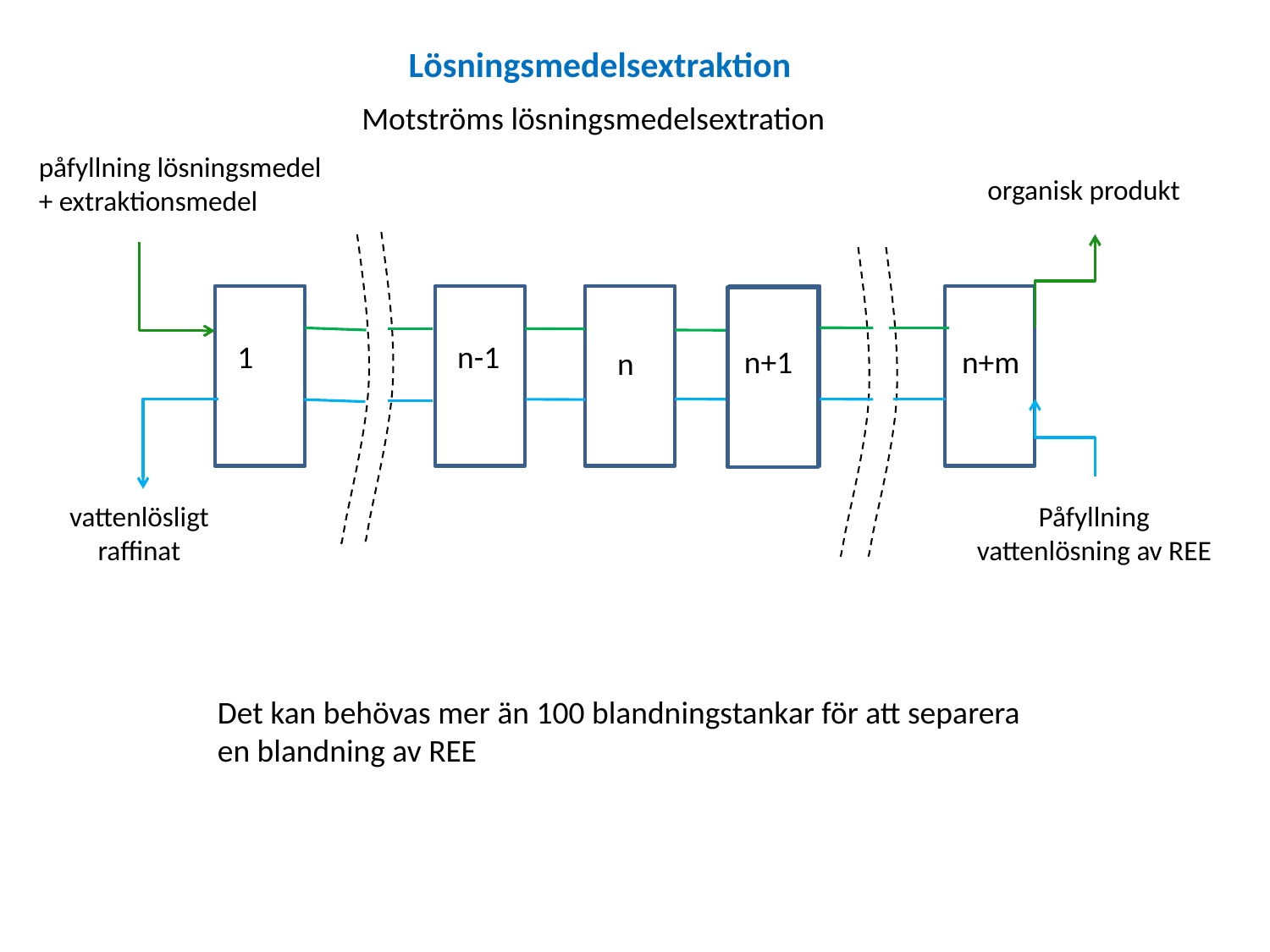

Lösningsmedelsextraktion
Motströms lösningsmedelsextration
påfyllning lösningsmedel + extraktionsmedel
organisk produkt

n-1
1
n+1
n+m
n

vattenlösligt raffinat
Påfyllning vattenlösning av REE
Det kan behövas mer än 100 blandningstankar för att separera en blandning av REE